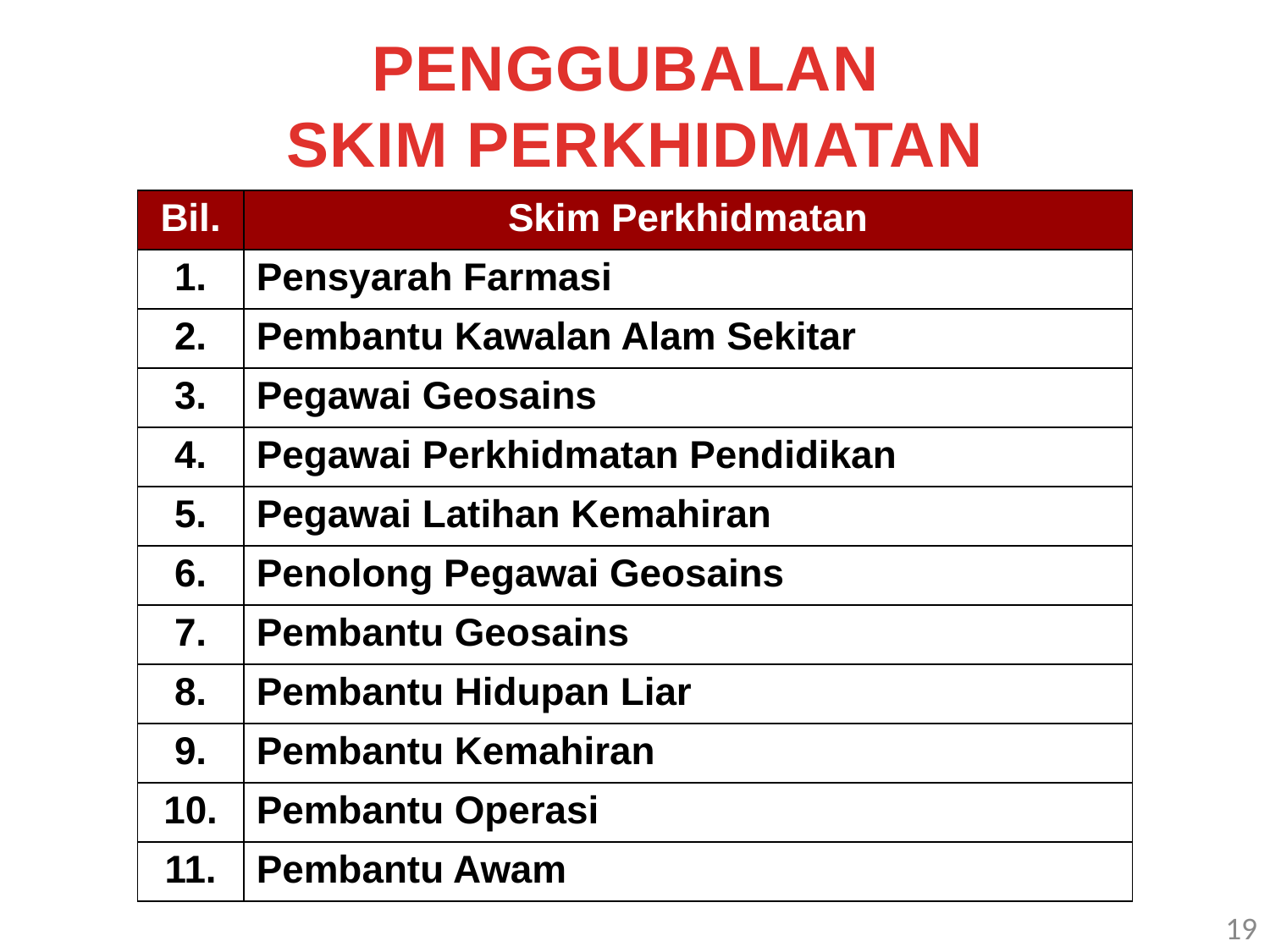

PENGGUBALAN
SKIM PERKHIDMATAN
| Bil. | Skim Perkhidmatan |
| --- | --- |
| 1. | Pensyarah Farmasi |
| 2. | Pembantu Kawalan Alam Sekitar |
| 3. | Pegawai Geosains |
| 4. | Pegawai Perkhidmatan Pendidikan |
| 5. | Pegawai Latihan Kemahiran |
| 6. | Penolong Pegawai Geosains |
| 7. | Pembantu Geosains |
| 8. | Pembantu Hidupan Liar |
| 9. | Pembantu Kemahiran |
| 10. | Pembantu Operasi |
| 11. | Pembantu Awam |
19